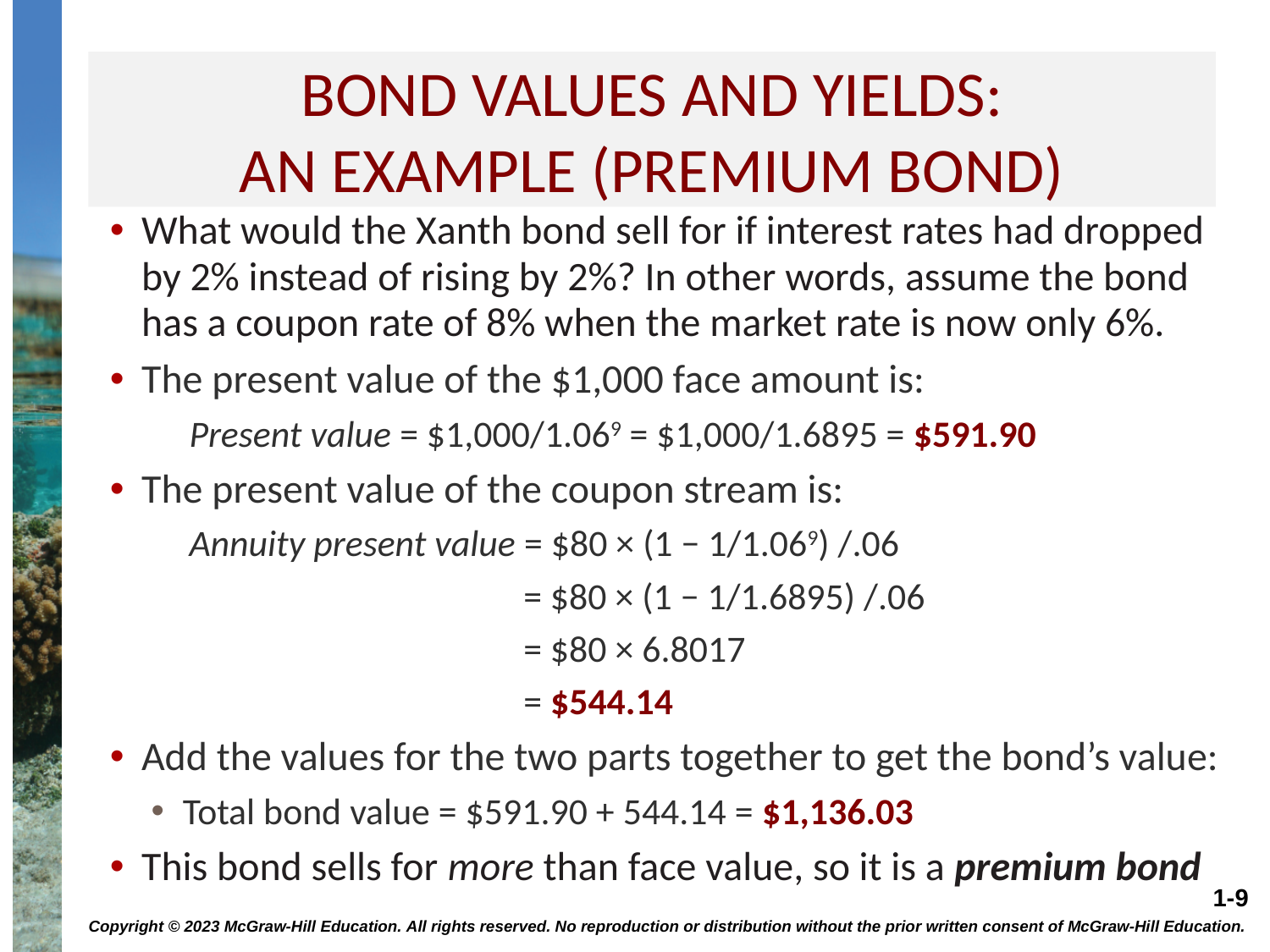

# Bond values and yields: an example (premium bond)
What would the Xanth bond sell for if interest rates had dropped by 2% instead of rising by 2%? In other words, assume the bond has a coupon rate of 8% when the market rate is now only 6%.
The present value of the $1,000 face amount is:
Present value = $1,000/1.069 = $1,000/1.6895 = $591.90
The present value of the coupon stream is:
Annuity present value = $80 × (1 − 1/1.069) /.06
= $80 × (1 − 1/1.6895) /.06
= $80 × 6.8017
= $544.14
Add the values for the two parts together to get the bond’s value:
Total bond value = $591.90 + 544.14 = $1,136.03
This bond sells for more than face value, so it is a premium bond

Copyright © 2023 McGraw-Hill Education. All rights reserved. No reproduction or distribution without the prior written consent of McGraw-Hill Education.